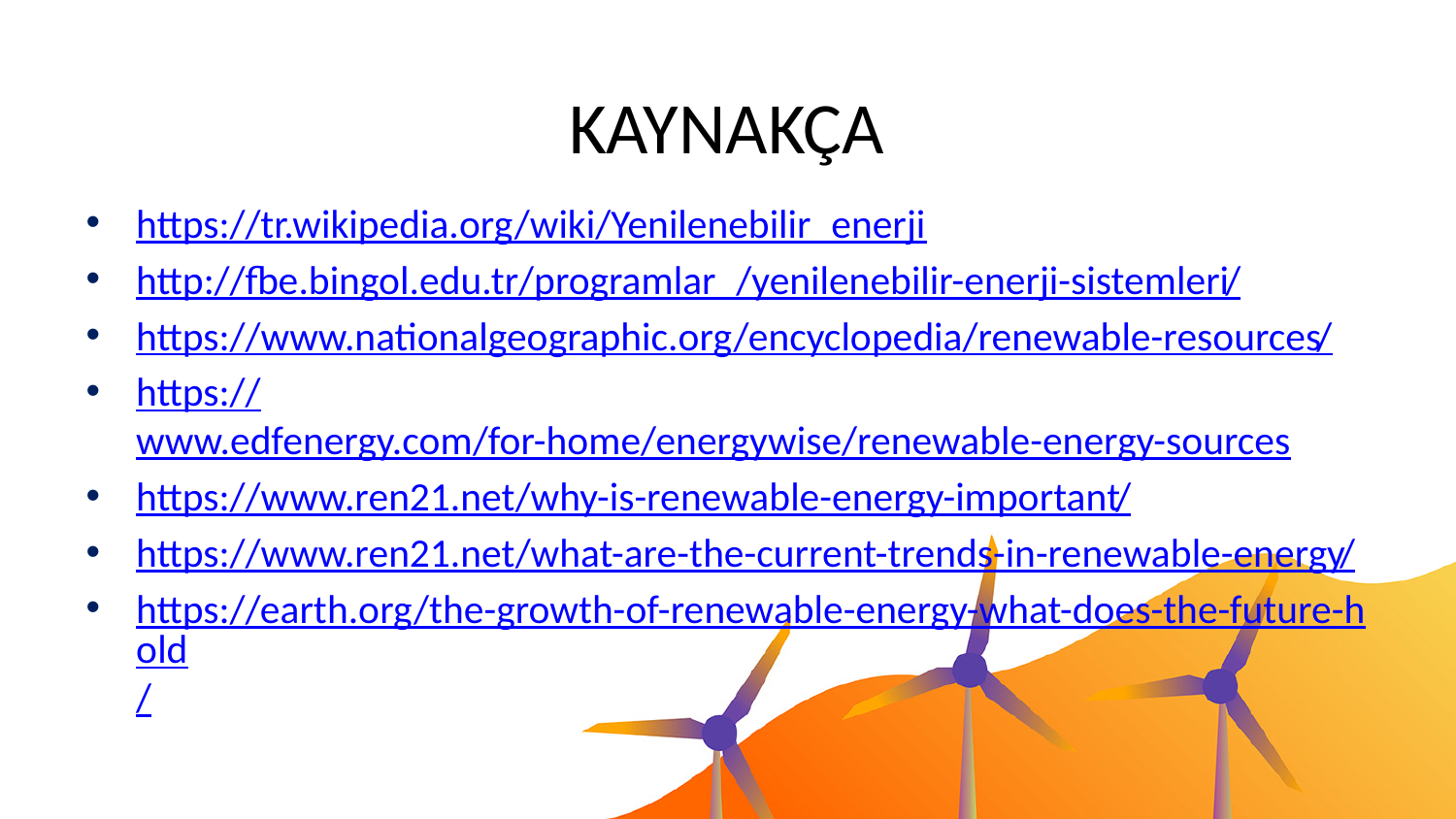

# KAYNAKÇA
https://tr.wikipedia.org/wiki/Yenilenebilir_enerji
http://fbe.bingol.edu.tr/programlar_/yenilenebilir-enerji-sistemleri/
https://www.nationalgeographic.org/encyclopedia/renewable-resources/
https://www.edfenergy.com/for-home/energywise/renewable-energy-sources
https://www.ren21.net/why-is-renewable-energy-important/
https://www.ren21.net/what-are-the-current-trends-in-renewable-energy/
https://earth.org/the-growth-of-renewable-energy-what-does-the-future-hold/